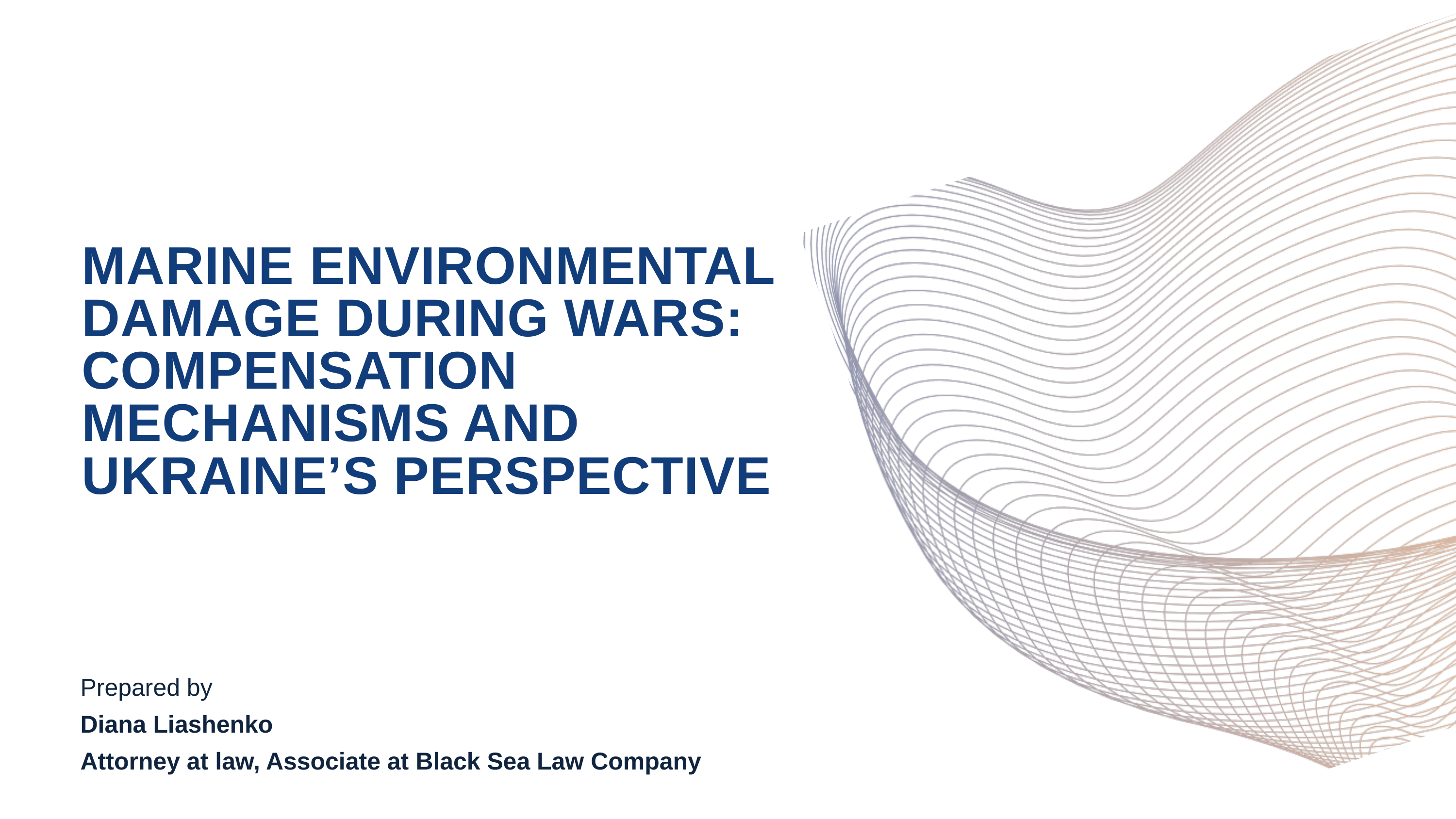

MARINE ENVIRONMENTAL DAMAGE DURING WARS: COMPENSATION MECHANISMS AND UKRAINE’S PERSPECTIVE
Prepared by
Diana Lіashenko
Attorney at law, Associate at Black Sea Law Company